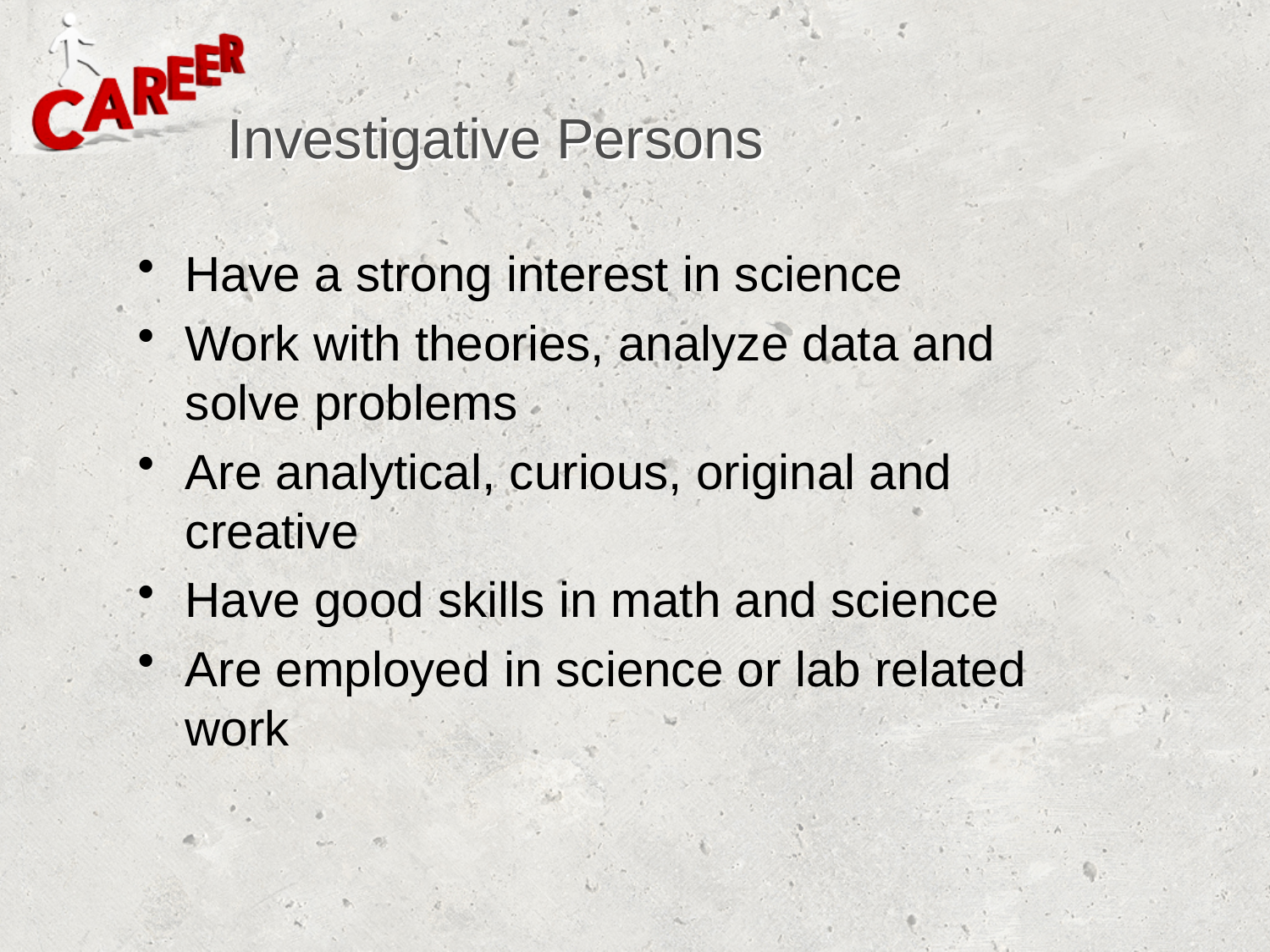

# Investigative Persons
Have a strong interest in science
Work with theories, analyze data and solve problems
Are analytical, curious, original and creative
Have good skills in math and science
Are employed in science or lab related work